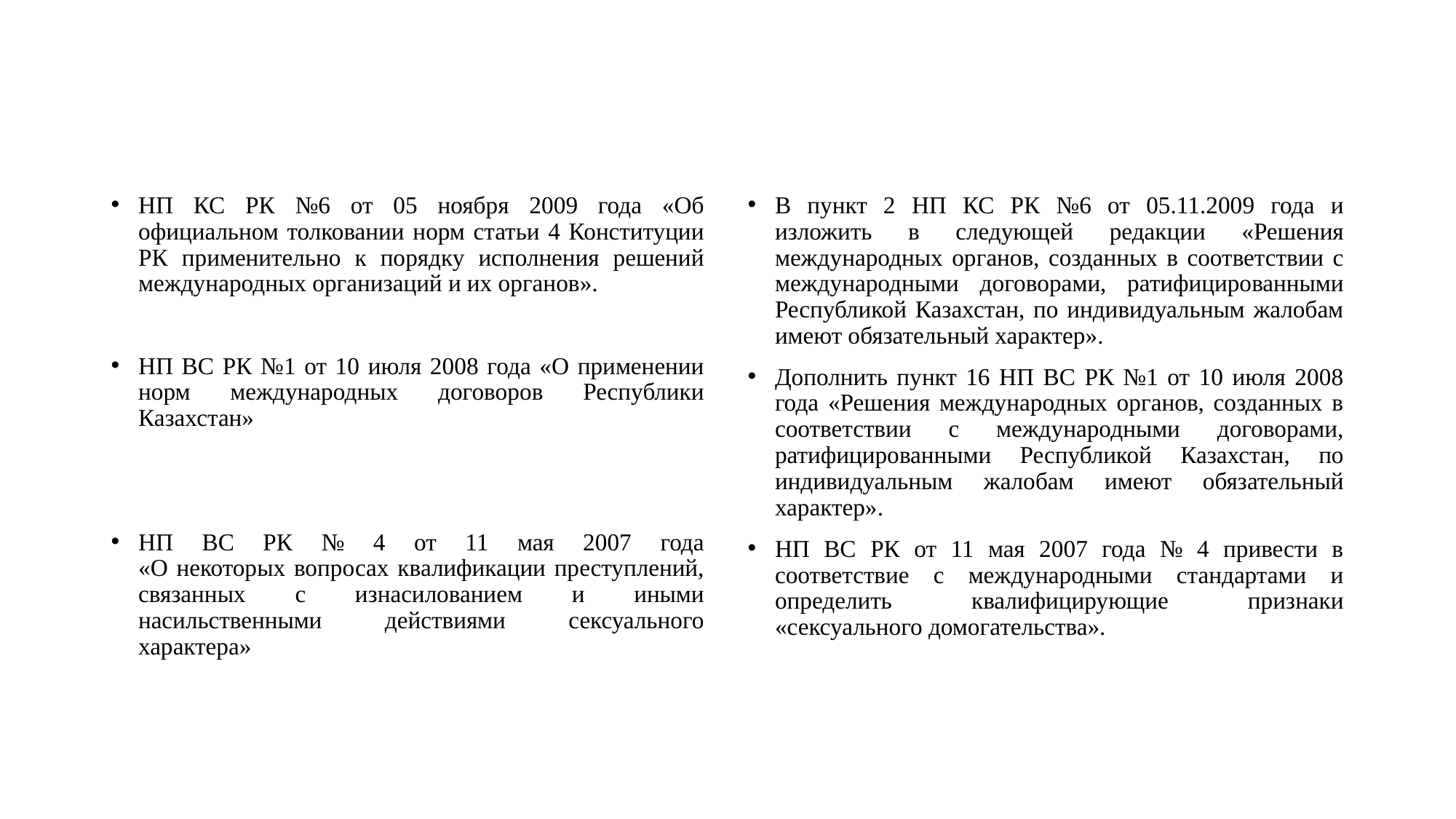

НП КС РК №6 от 05 ноября 2009 года «Об официальном толковании норм статьи 4 Конституции РК применительно к порядку исполнения решений международных организаций и их органов».

НП ВС РК №1 от 10 июля 2008 года «О применении норм международных договоров Республики Казахстан»

НП ВС РК № 4 от 11 мая 2007 года
«О некоторых вопросах квалификации преступлений, связанных с изнасилованием и иными насильственными действиями сексуального характера»

В пункт 2 НП КС РК №6 от 05.11.2009 года и изложить в следующей редакции «Решения международных органов, созданных в соответствии с международными договорами, ратифицированными Республикой Казахстан, по индивидуальным жалобам имеют обязательный характер».
Дополнить пункт 16 НП ВС РК №1 от 10 июля 2008 года «Решения международных органов, созданных в соответствии с международными договорами, ратифицированными Республикой Казахстан, по индивидуальным жалобам имеют обязательный характер».
НП ВС РК от 11 мая 2007 года № 4 привести в соответствие с международными стандартами и определить квалифицирующие признаки «сексуального домогательства».